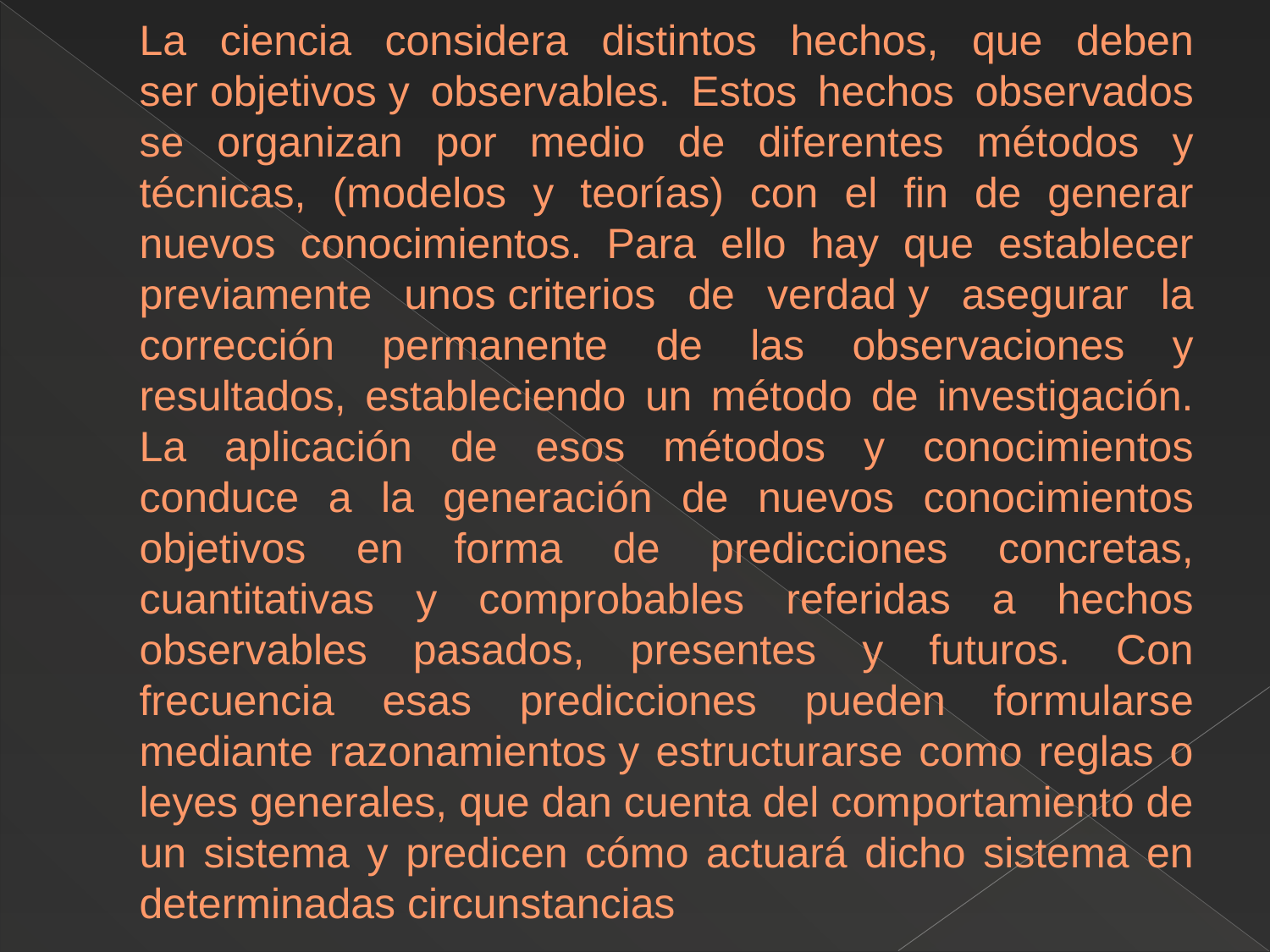

# La ciencia considera distintos hechos, que deben ser objetivos y observables. Estos hechos observados se organizan por medio de diferentes métodos y técnicas, (modelos y teorías) con el fin de generar nuevos conocimientos. Para ello hay que establecer previamente unos criterios de verdad y asegurar la corrección permanente de las observaciones y resultados, estableciendo un método de investigación. La aplicación de esos métodos y conocimientos conduce a la generación de nuevos conocimientos objetivos en forma de predicciones concretas, cuantitativas y comprobables referidas a hechos observables pasados, presentes y futuros. Con frecuencia esas predicciones pueden formularse mediante razonamientos y estructurarse como reglas o leyes generales, que dan cuenta del comportamiento de un sistema y predicen cómo actuará dicho sistema en determinadas circunstancias